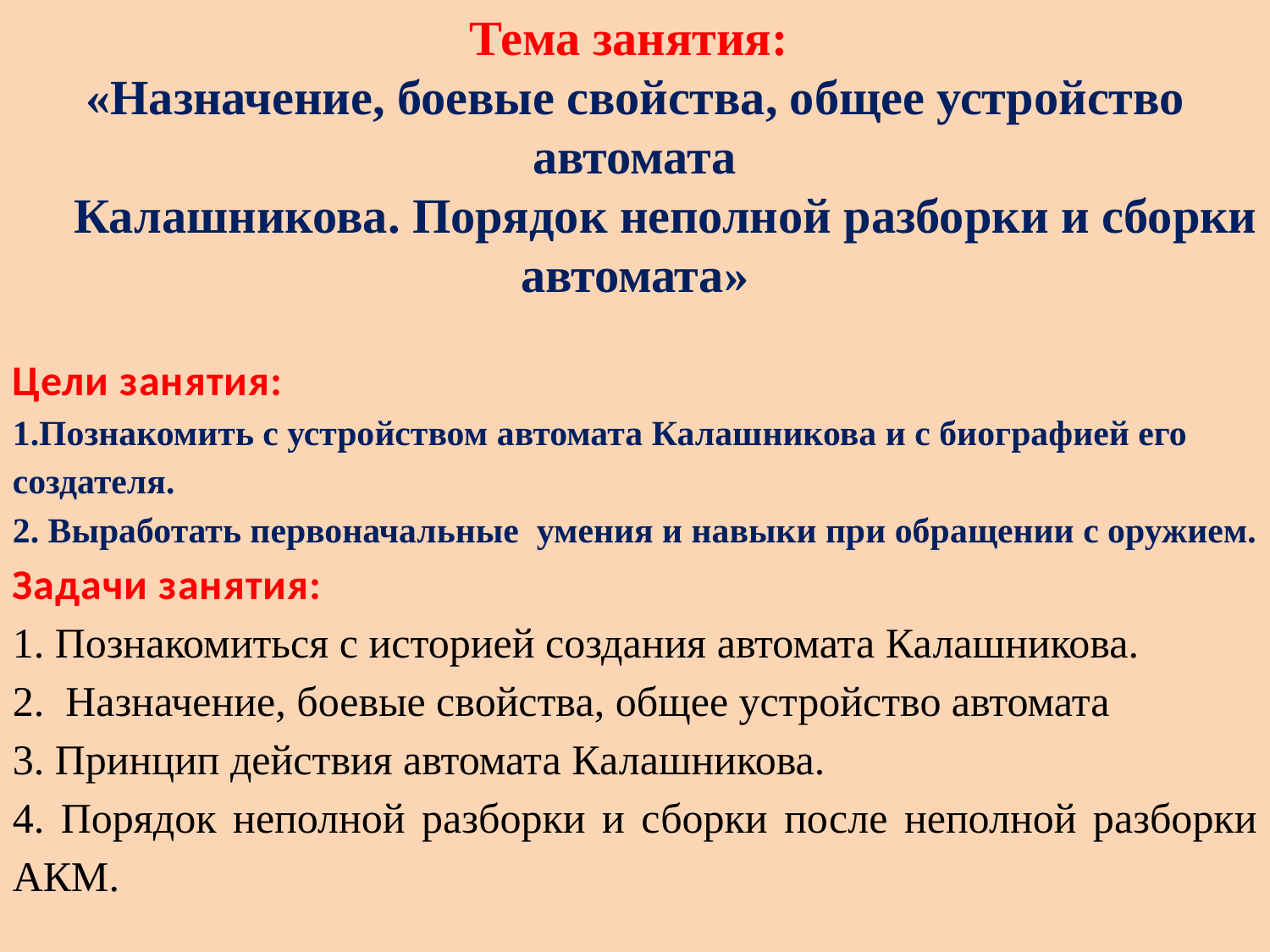

Тема занятия:
«Назначение, боевые свойства, общее устройство автомата
     Калашникова. Порядок неполной разборки и сборки автомата»

Цели занятия:
1.Познакомить с устройством автомата Калашникова и с биографией его создателя.
2. Выработать первоначальные  умения и навыки при обращении с оружием.
Задачи занятия:
1. Познакомиться с историей создания автомата Калашникова.
2.  Назначение, боевые свойства, общее устройство автомата
3. Принцип действия автомата Калашникова.
4. Порядок неполной разборки и сборки после неполной разборки АКМ.